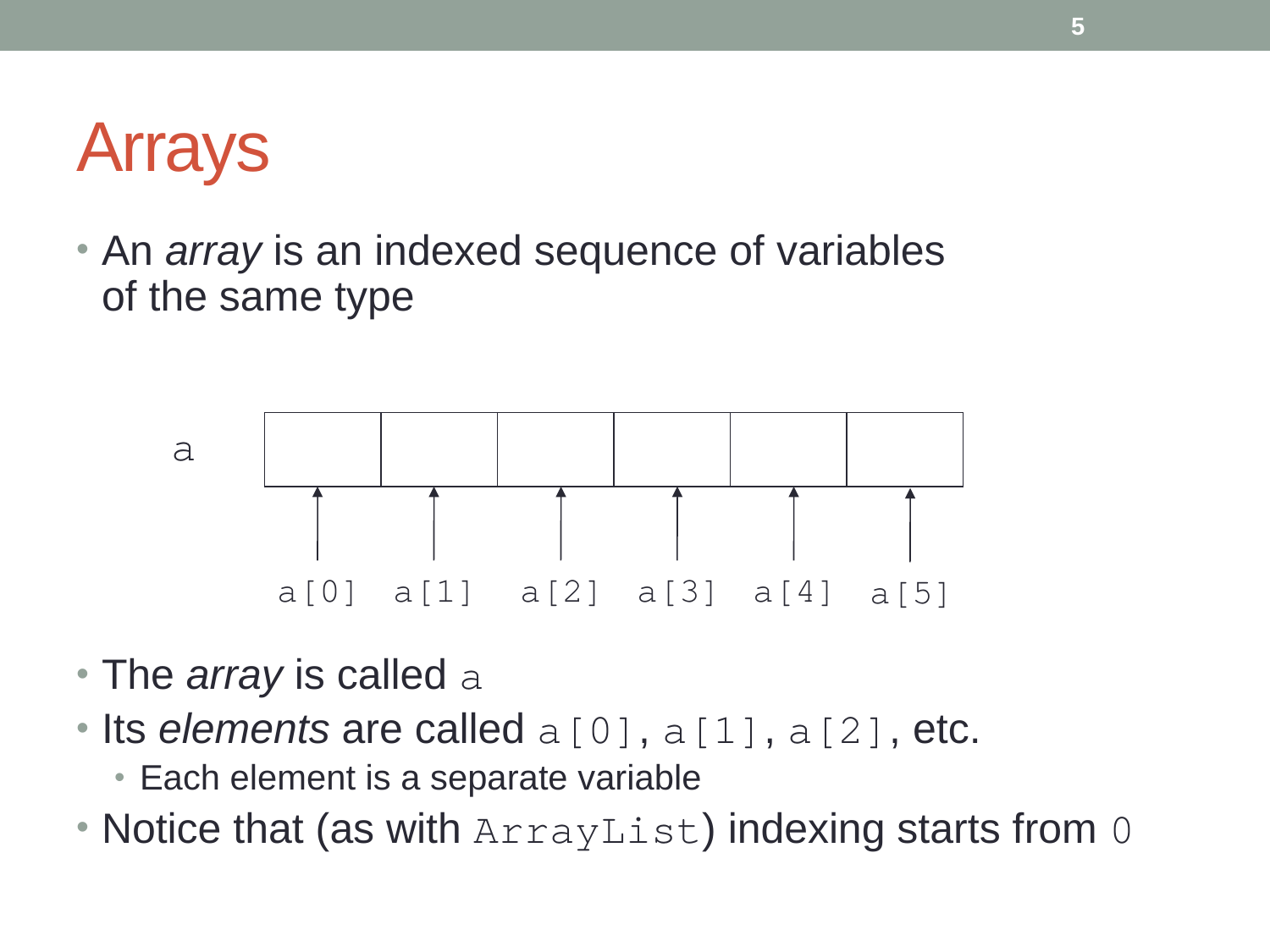

5
# Arrays
An array is an indexed sequence of variables
of the same type

The array is called a
Its elements are called a[0], a[1], a[2], etc.
Each element is a separate variable
Notice that (as with ArrayList) indexing starts from 0
a

a[0]
a[1]
a[2]
a[3]
a[4]
a[5]